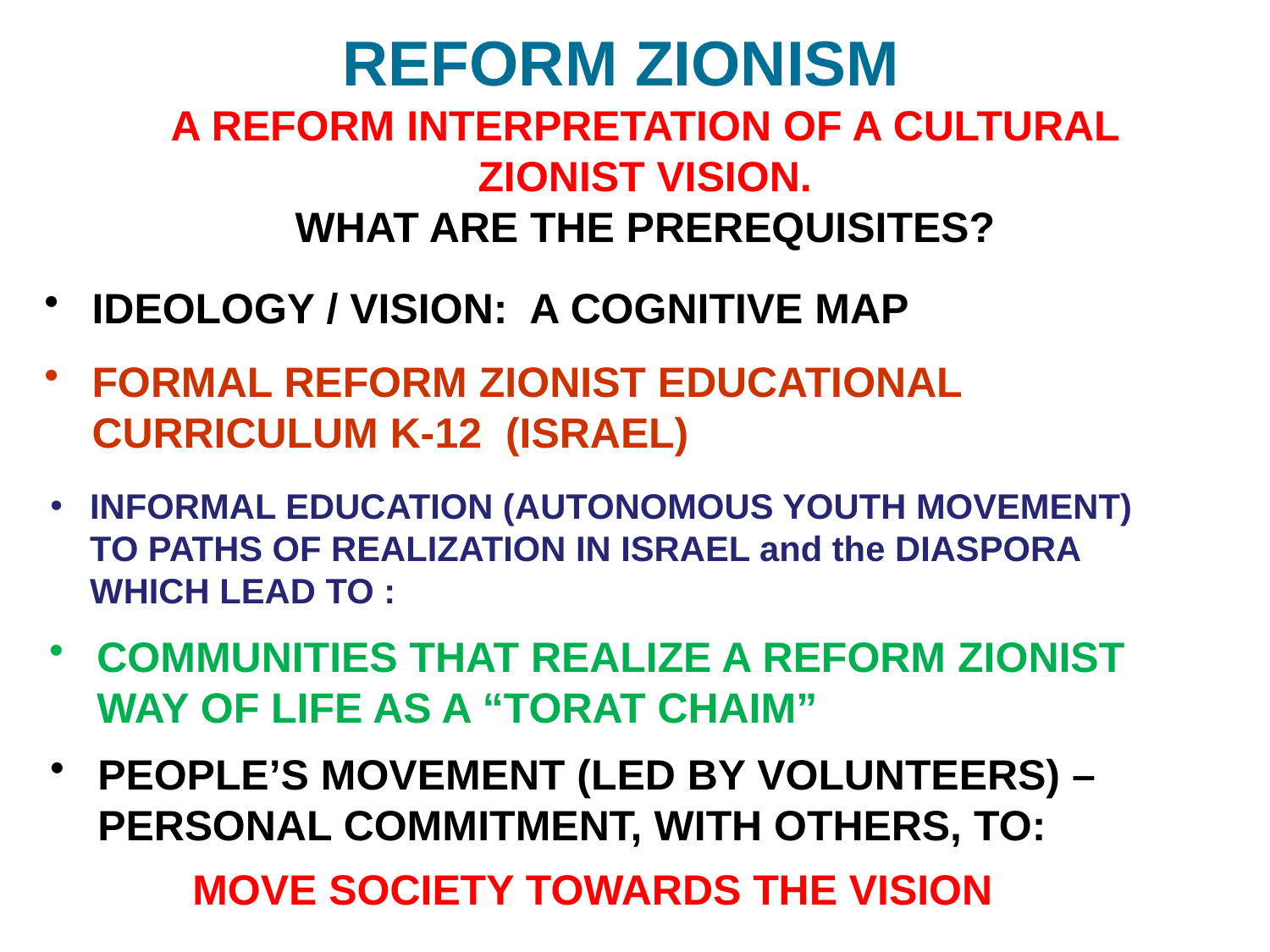

# REFORM ZIONISM A REFORM INTERPRETATION OF A CULTURAL ZIONIST VISION. WHAT ARE THE PREREQUISITES?
IDEOLOGY / VISION:  A COGNITIVE MAP
FORMAL REFORM ZIONIST EDUCATIONAL CURRICULUM K-12  (ISRAEL)
INFORMAL EDUCATION (AUTONOMOUS YOUTH MOVEMENT)  TO PATHS OF REALIZATION IN ISRAEL and the DIASPORA  WHICH LEAD TO :
COMMUNITIES THAT REALIZE A REFORM ZIONIST WAY OF LIFE AS A “TORAT CHAIM”
PEOPLE’S MOVEMENT (LED BY VOLUNTEERS) – PERSONAL COMMITMENT, WITH OTHERS, TO:
MOVE SOCIETY TOWARDS THE VISION